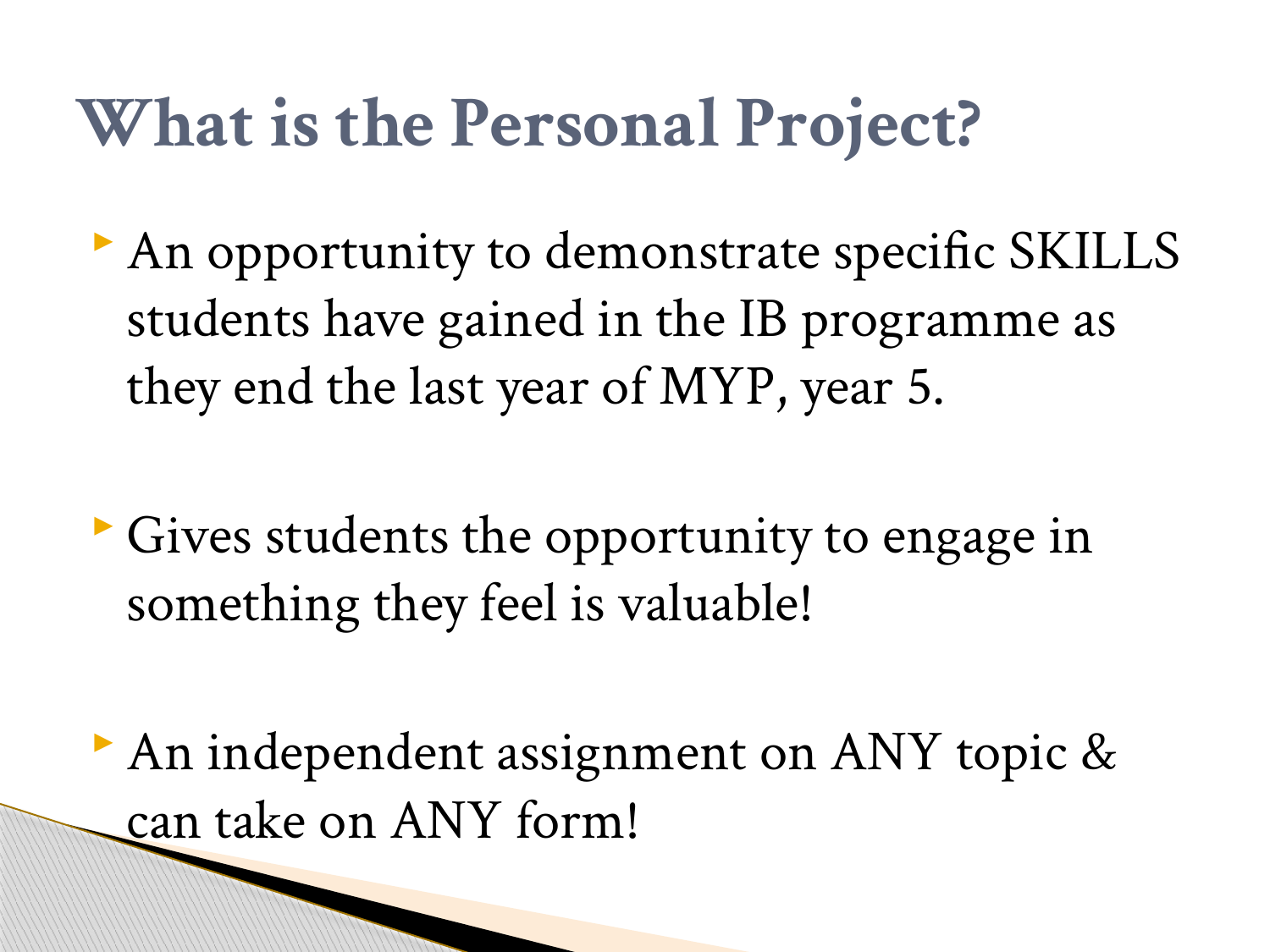

# What is the Personal Project?
An opportunity to demonstrate specific SKILLS students have gained in the IB programme as they end the last year of MYP, year 5.

Gives students the opportunity to engage in something they feel is valuable!

An independent assignment on ANY topic & can take on ANY form!